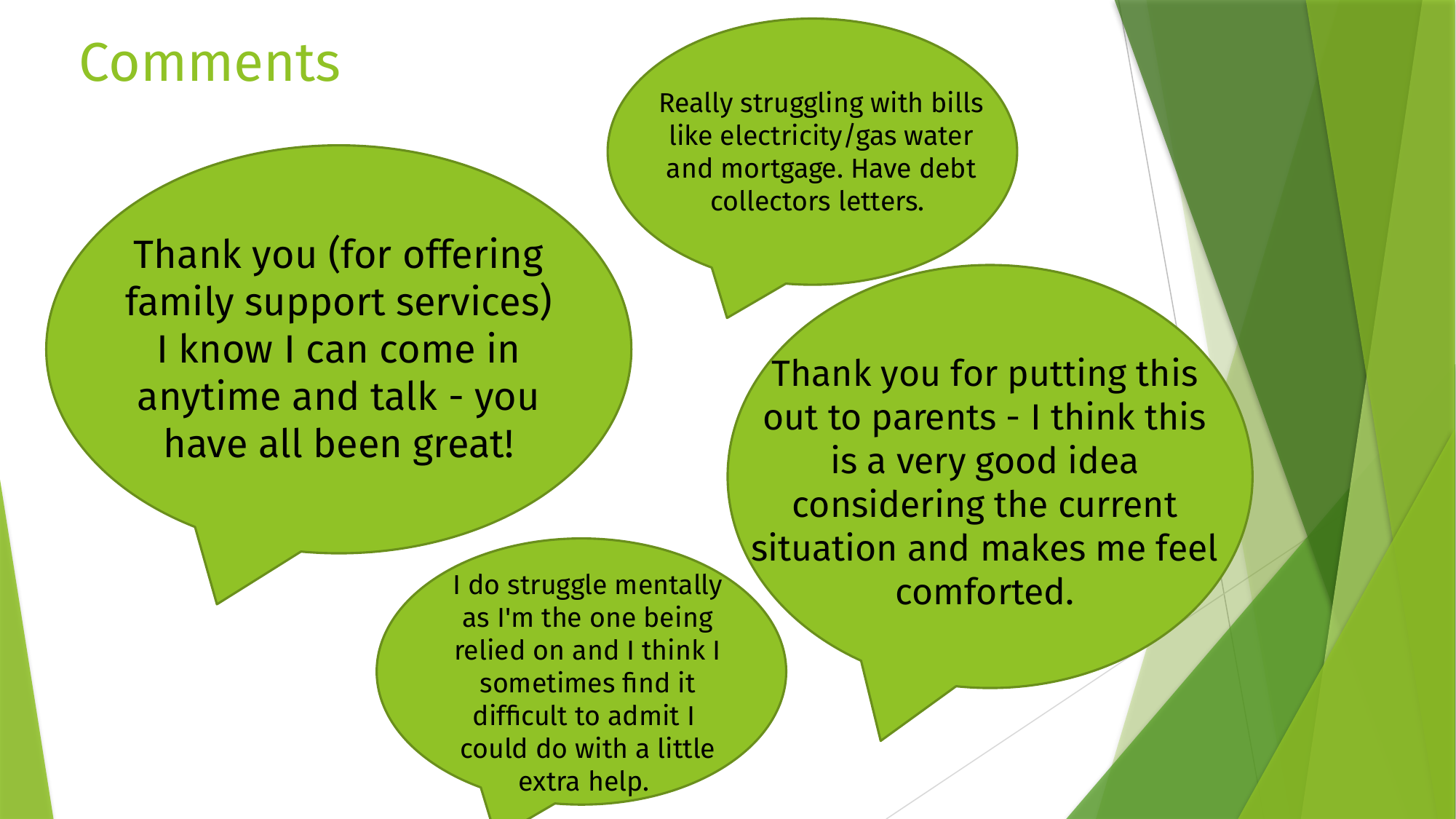

# Comments
Really struggling with bills like electricity/gas water and mortgage. Have debt collectors letters.

Thank you (for offering family support services) I know I can come in anytime and talk - you have all been great!

Thank you for putting this out to parents - I think this is a very good idea considering the current situation and makes me feel comforted.

I do struggle mentally as I'm the one being relied on and I think I sometimes find it difficult to admit I  could do with a little extra help.